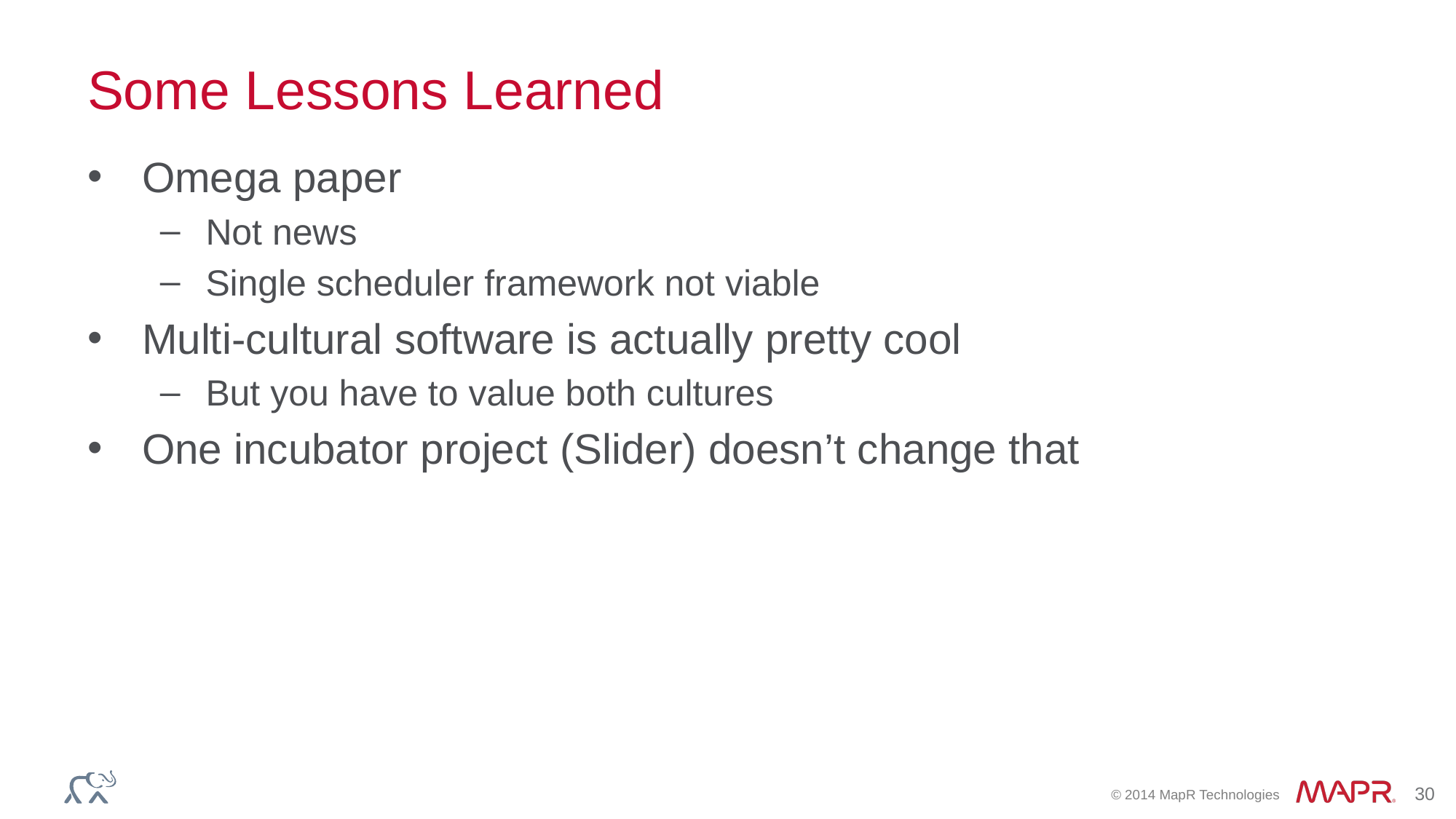

# Some Lessons Learned
Omega paper
Not news
Single scheduler framework not viable
Multi-cultural software is actually pretty cool
But you have to value both cultures
One incubator project (Slider) doesn’t change that